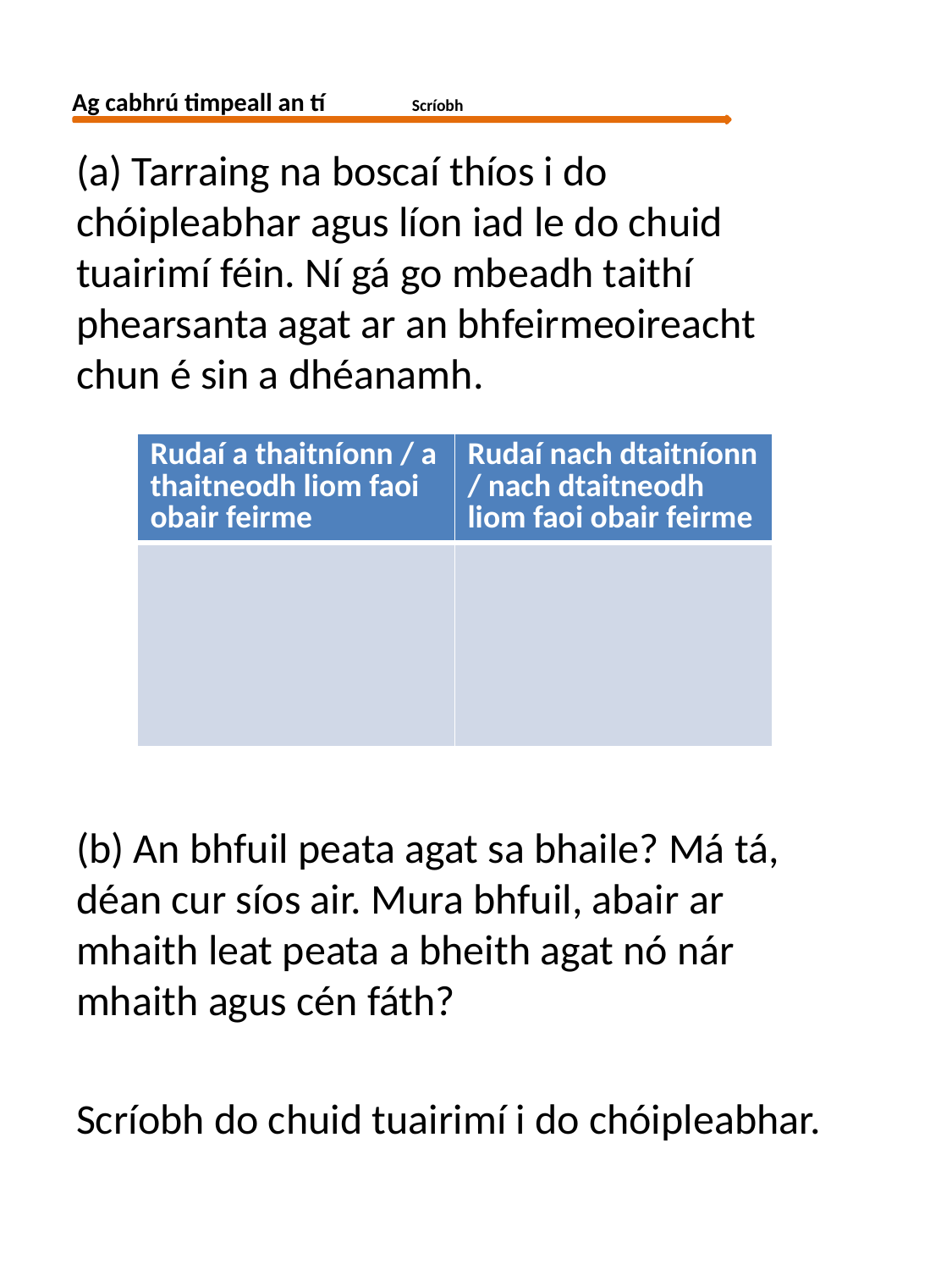

Ag cabhrú timpeall an tí	    	      Scríobh

(a) Tarraing na boscaí thíos i do chóipleabhar agus líon iad le do chuid tuairimí féin. Ní gá go mbeadh taithí phearsanta agat ar an bhfeirmeoireacht chun é sin a dhéanamh.

(b) An bhfuil peata agat sa bhaile? Má tá, déan cur síos air. Mura bhfuil, abair ar mhaith leat peata a bheith agat nó nár mhaith agus cén fáth?

Scríobh do chuid tuairimí i do chóipleabhar.

| Rudaí a thaitníonn / a thaitneodh liom faoi obair feirme | Rudaí nach dtaitníonn / nach dtaitneodh liom faoi obair feirme |
| --- | --- |
|  |  |